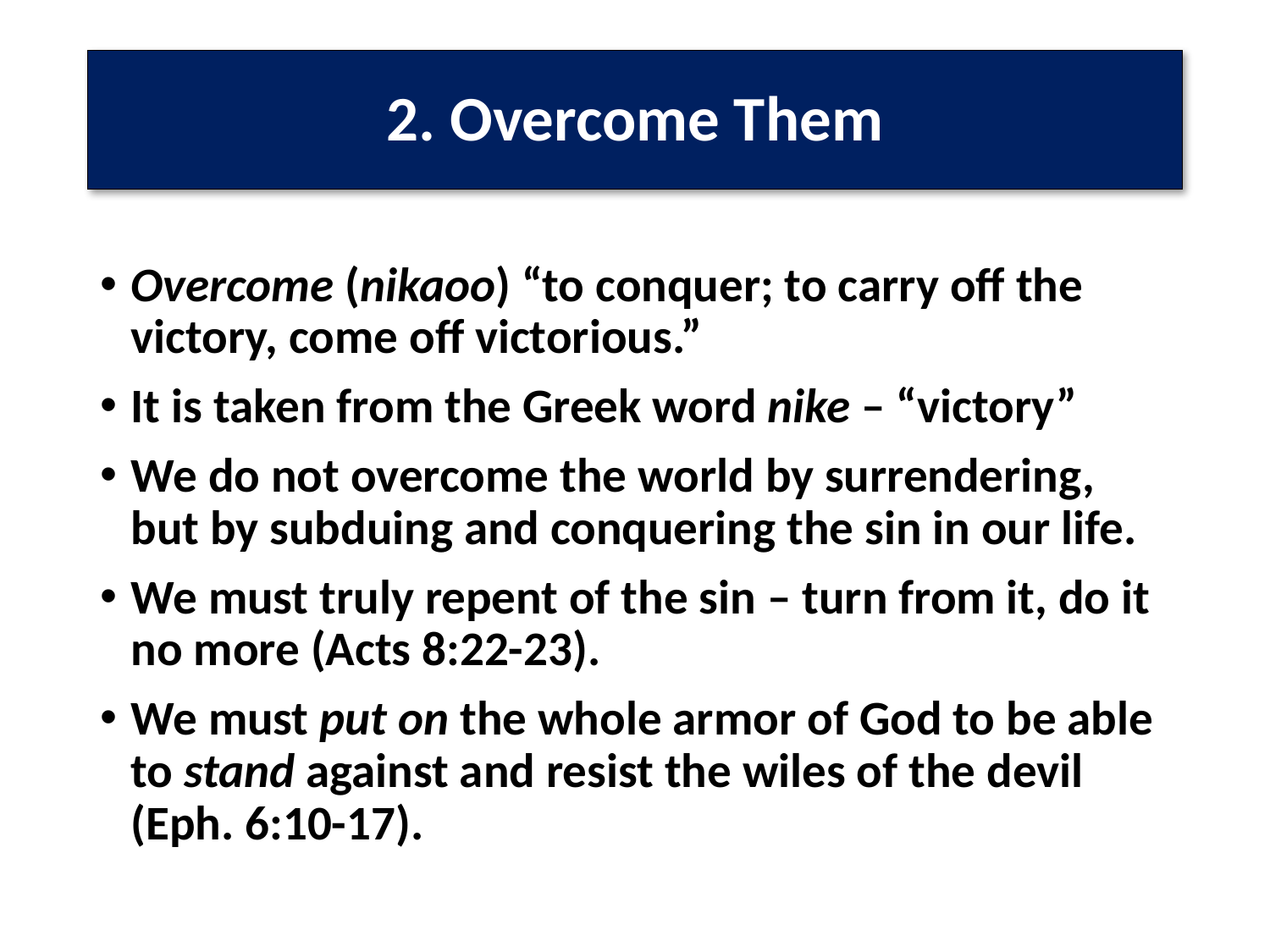

# 2. Overcome Them
Overcome (nikaoo) “to conquer; to carry off the victory, come off victorious.”
It is taken from the Greek word nike – “victory”
We do not overcome the world by surrendering, but by subduing and conquering the sin in our life.
We must truly repent of the sin – turn from it, do it no more (Acts 8:22-23).
We must put on the whole armor of God to be able to stand against and resist the wiles of the devil (Eph. 6:10-17).